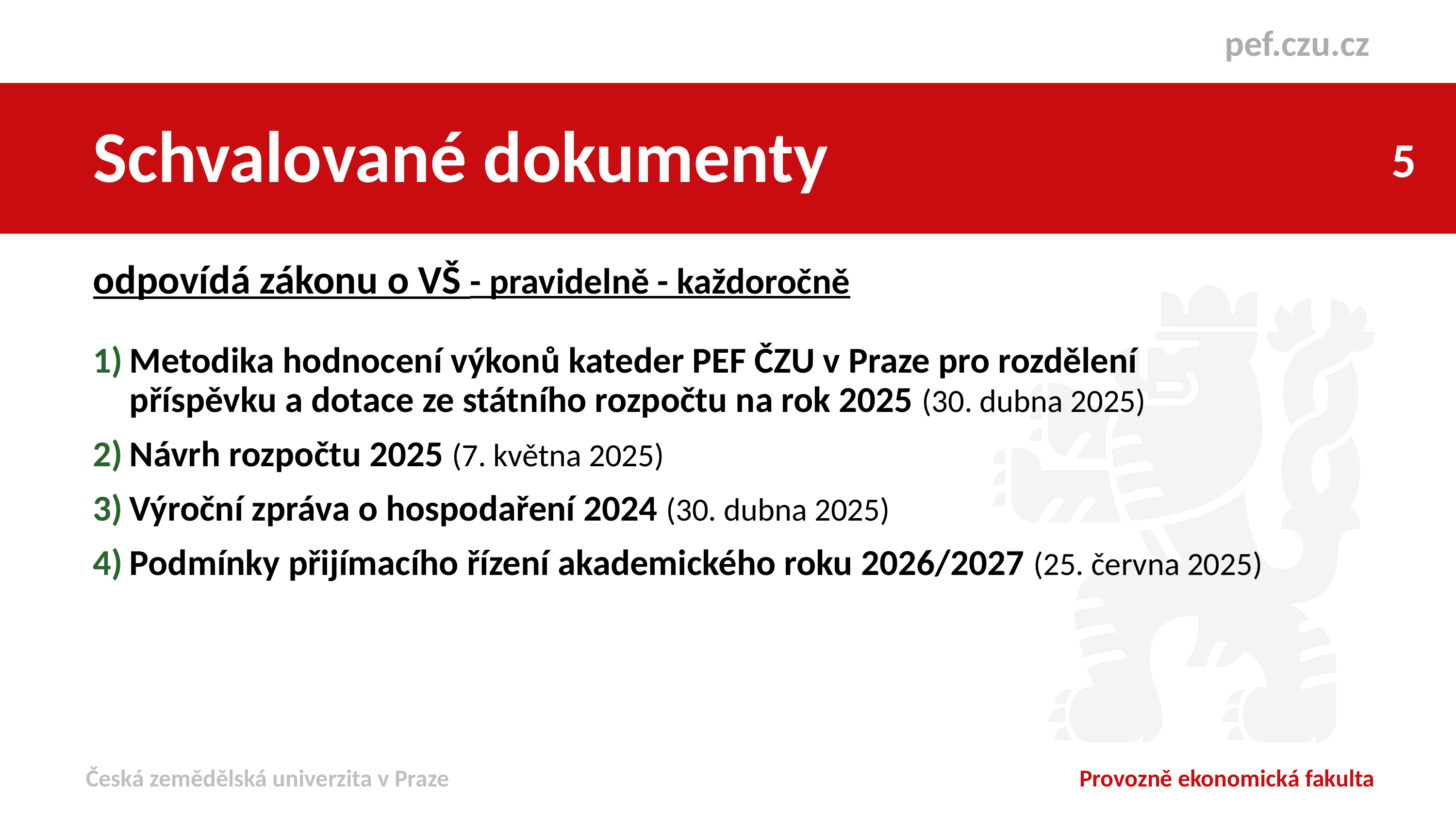

Schvalované dokumenty
odpovídá zákonu o VŠ - pravidelně - každoročně

Metodika hodnocení výkonů kateder PEF ČZU v Praze pro rozdělení příspěvku a dotace ze státního rozpočtu na rok 2025 (30. dubna 2025)
Návrh rozpočtu 2025 (7. května 2025)
Výroční zpráva o hospodaření 2024 (30. dubna 2025)
Podmínky přijímacího řízení akademického roku 2026/2027 (25. června 2025)